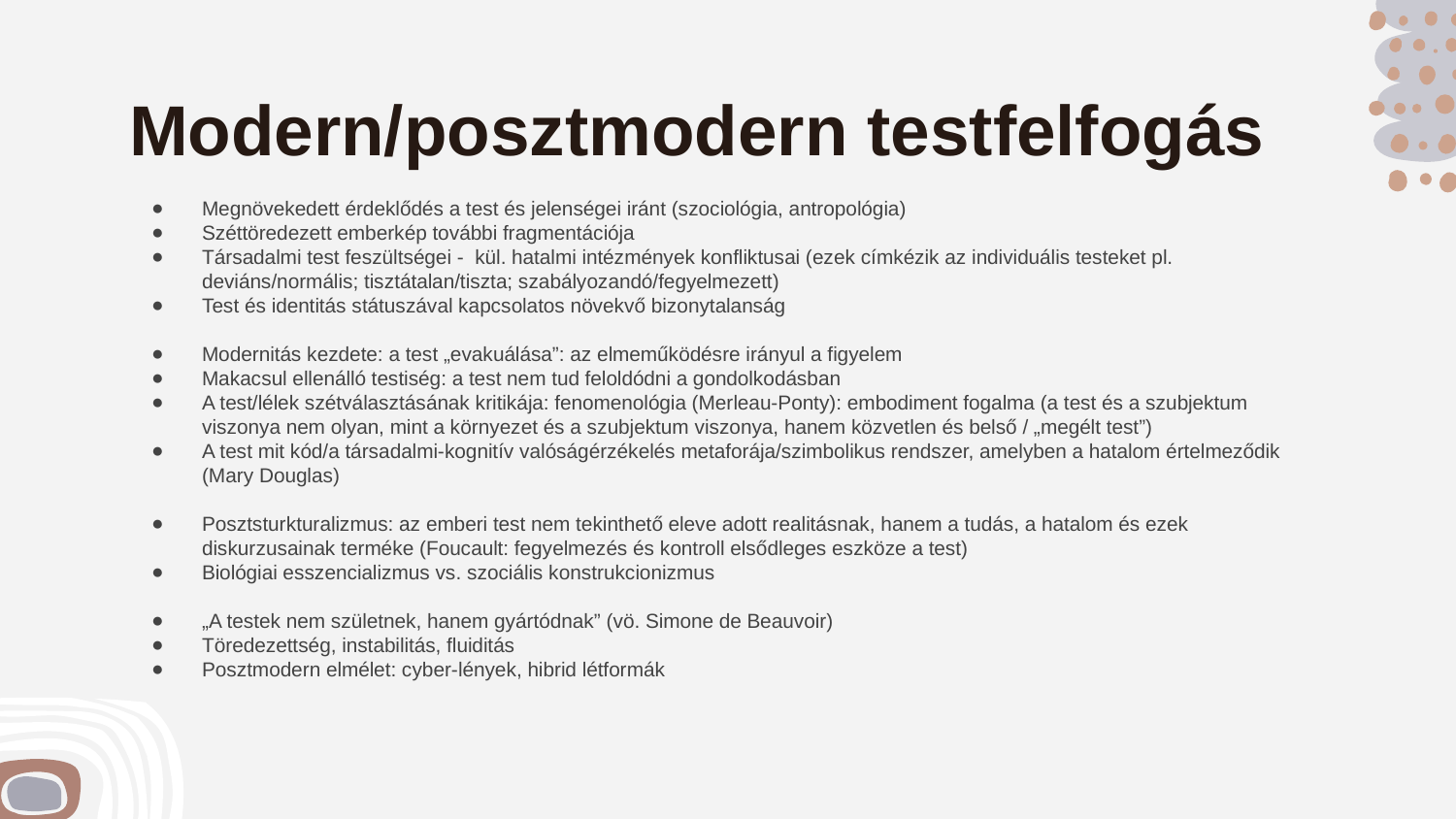

# Modern/posztmodern testfelfogás
Megnövekedett érdeklődés a test és jelenségei iránt (szociológia, antropológia)
Széttöredezett emberkép további fragmentációja
Társadalmi test feszültségei -  kül. hatalmi intézmények konfliktusai (ezek címkézik az individuális testeket pl. deviáns/normális; tisztátalan/tiszta; szabályozandó/fegyelmezett)
Test és identitás státuszával kapcsolatos növekvő bizonytalanság

Modernitás kezdete: a test „evakuálása”: az elmeműködésre irányul a figyelem
Makacsul ellenálló testiség: a test nem tud feloldódni a gondolkodásban
A test/lélek szétválasztásának kritikája: fenomenológia (Merleau-Ponty): embodiment fogalma (a test és a szubjektum viszonya nem olyan, mint a környezet és a szubjektum viszonya, hanem közvetlen és belső / „megélt test”)
A test mit kód/a társadalmi-kognitív valóságérzékelés metaforája/szimbolikus rendszer, amelyben a hatalom értelmeződik (Mary Douglas)

Posztsturkturalizmus: az emberi test nem tekinthető eleve adott realitásnak, hanem a tudás, a hatalom és ezek diskurzusainak terméke (Foucault: fegyelmezés és kontroll elsődleges eszköze a test)
Biológiai esszencializmus vs. szociális konstrukcionizmus

„A testek nem születnek, hanem gyártódnak” (vö. Simone de Beauvoir)
Töredezettség, instabilitás, fluiditás
Posztmodern elmélet: cyber-lények, hibrid létformák